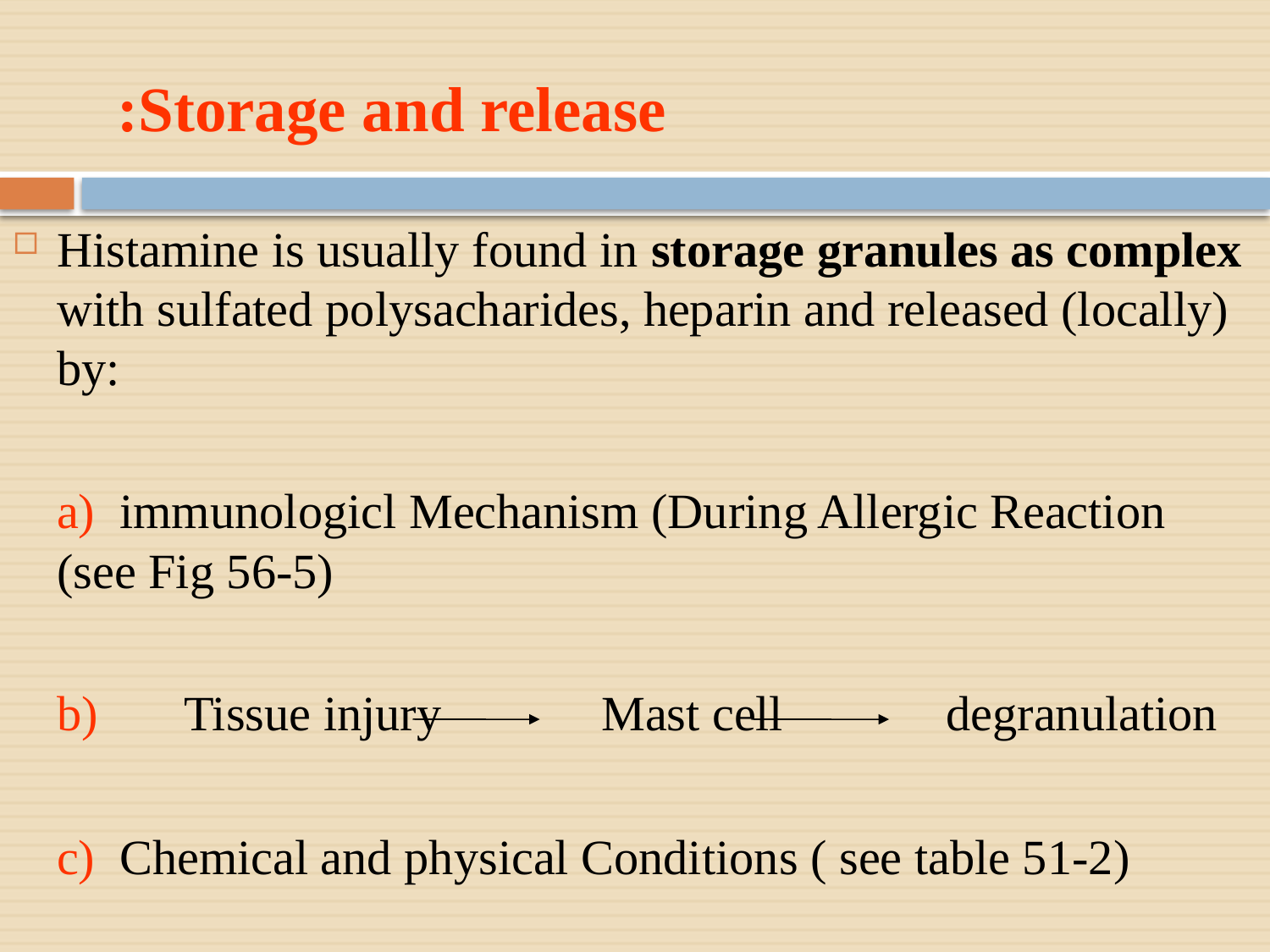

# Storage and release:
Histamine is usually found in storage granules as complex with sulfated polysacharides, heparin and released (locally) by:

	a)  immunologicl Mechanism (During Allergic Reaction 	(see Fig 56-5)

	b)	Tissue injury             Mast cell            	degranulation

	c)  Chemical and physical Conditions ( see table 51-2)